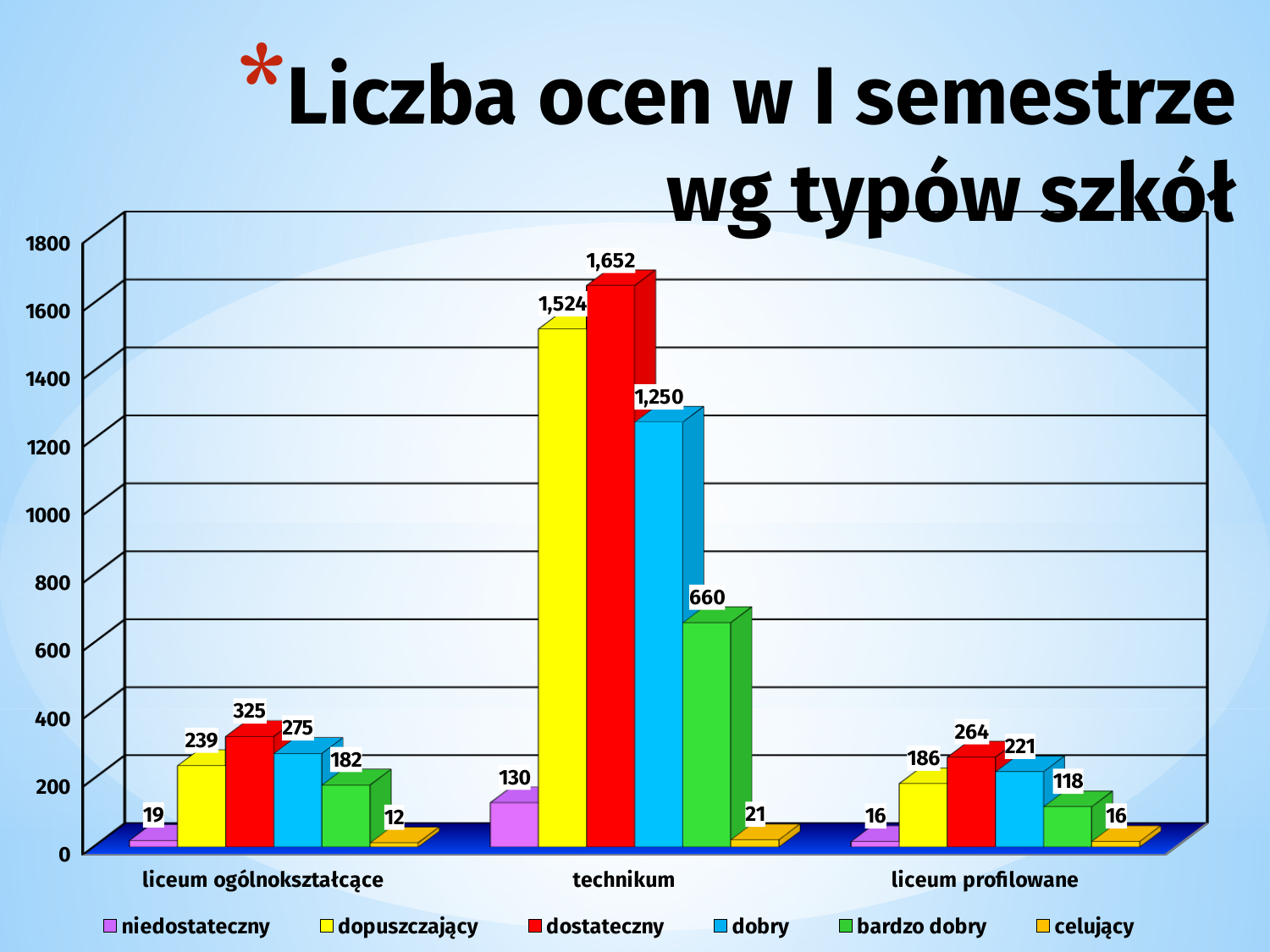

# Liczba ocen w I semestrze wg typów szkół

[unsupported chart]